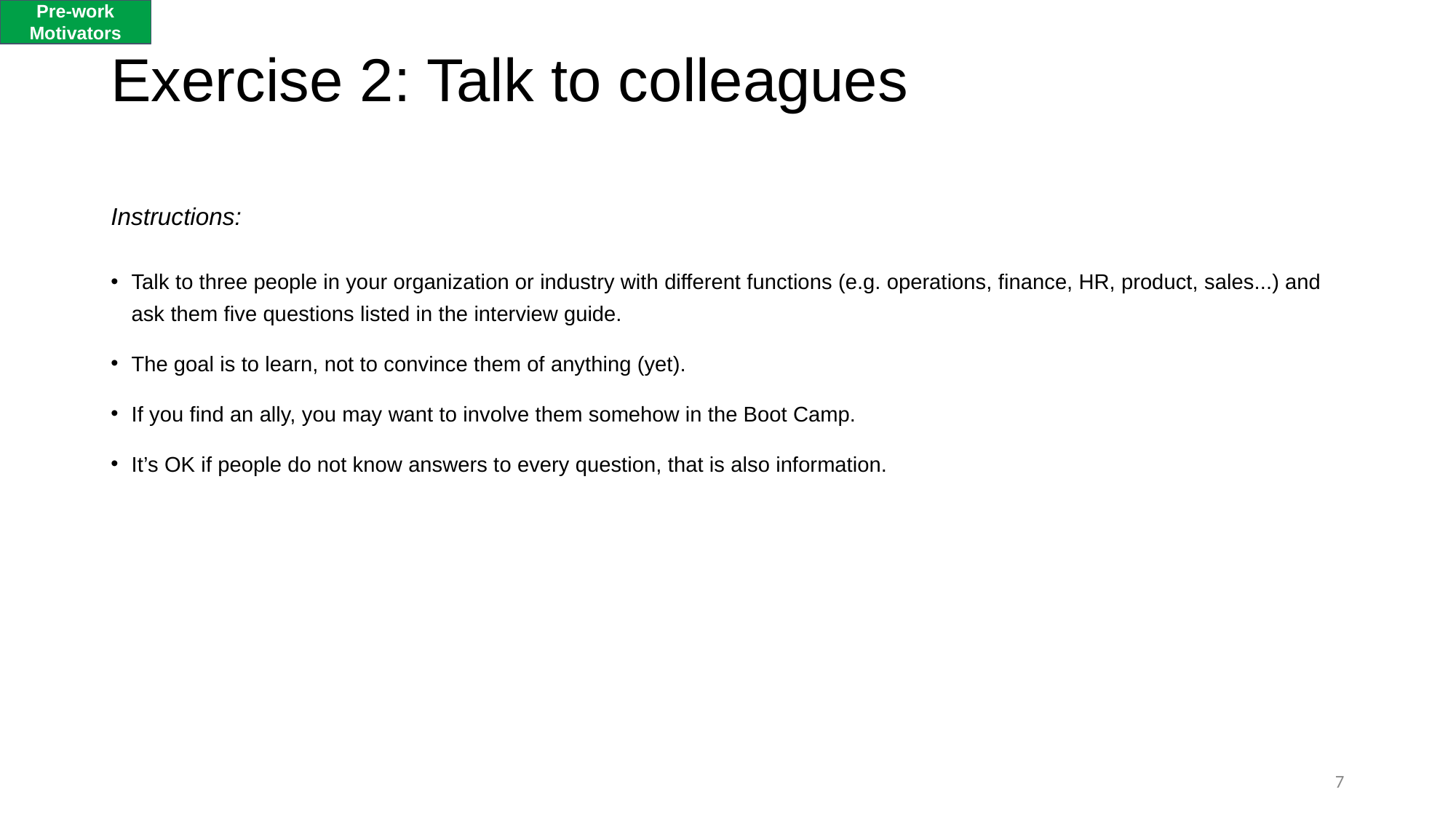

Pre-work
Motivators
# Exercise 2: Talk to colleagues
Instructions:

Talk to three people in your organization or industry with different functions (e.g. operations, finance, HR, product, sales...) and ask them five questions listed in the interview guide.

The goal is to learn, not to convince them of anything (yet).

If you find an ally, you may want to involve them somehow in the Boot Camp.

It’s OK if people do not know answers to every question, that is also information.

7